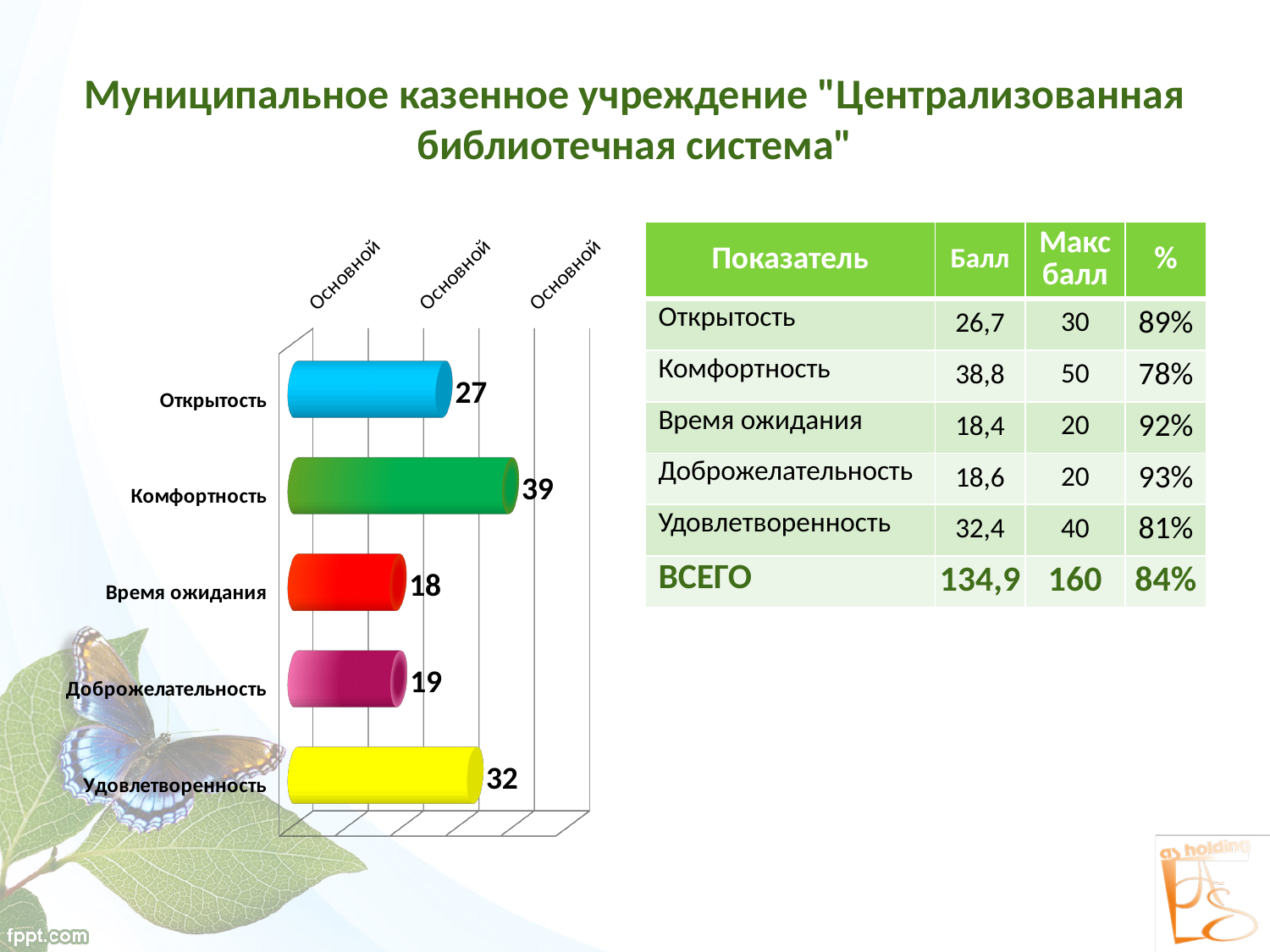

# Муниципальное казенное учреждение "Централизованная библиотечная система"

[unsupported chart]

| Показатель | Балл | Макс балл | % |
| --- | --- | --- | --- |
| Открытость | 26,7 | 30 | 89% |
| Комфортность | 38,8 | 50 | 78% |
| Время ожидания | 18,4 | 20 | 92% |
| Доброжелательность | 18,6 | 20 | 93% |
| Удовлетворенность | 32,4 | 40 | 81% |
| ВСЕГО | 134,9 | 160 | 84% |